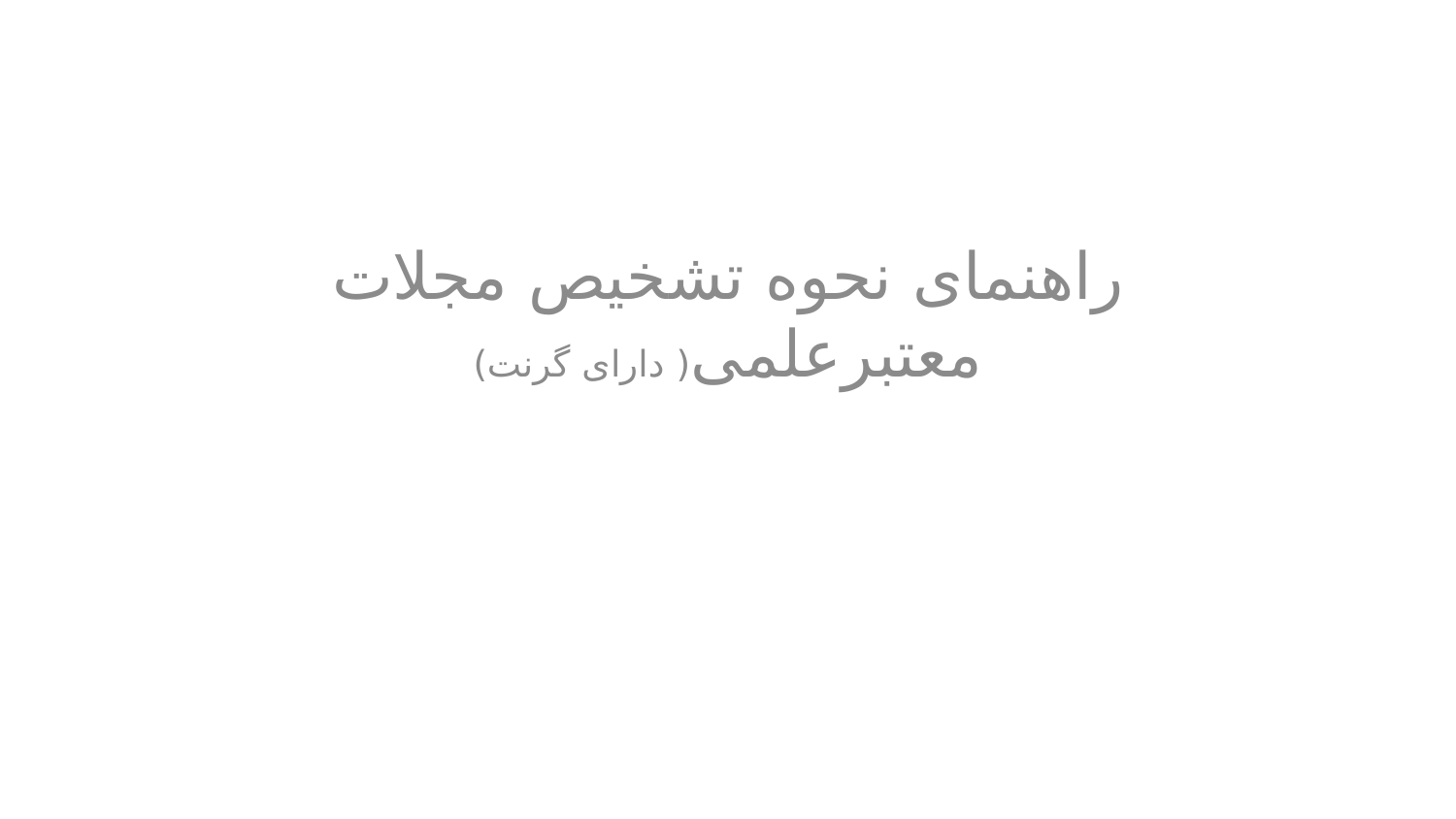

راهنمای نحوه تشخیص مجلات معتبرعلمی( دارای گرنت)
#